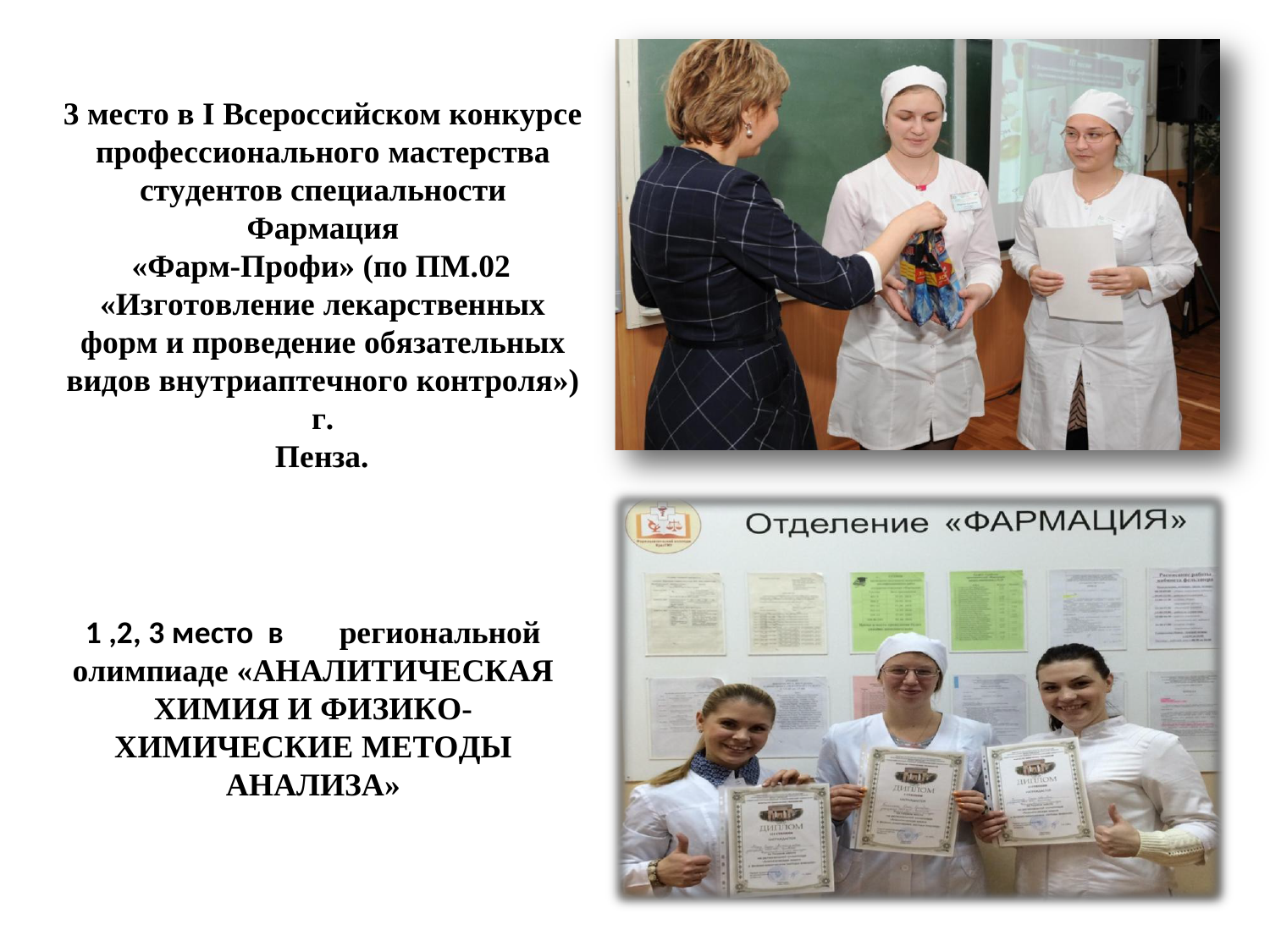

3 место в I Всероссийском конкурсе профессионального мастерства студентов специальности Фармация
«Фарм-Профи» (по ПМ.02
«Изготовление лекарственных форм и проведение обязательных видов внутриаптечного контроля») г.
Пенза.

1 ,2, 3 место  в	региональной олимпиаде «АНАЛИТИЧЕСКАЯ ХИМИЯ И ФИЗИКО- ХИМИЧЕСКИЕ МЕТОДЫ АНАЛИЗА»